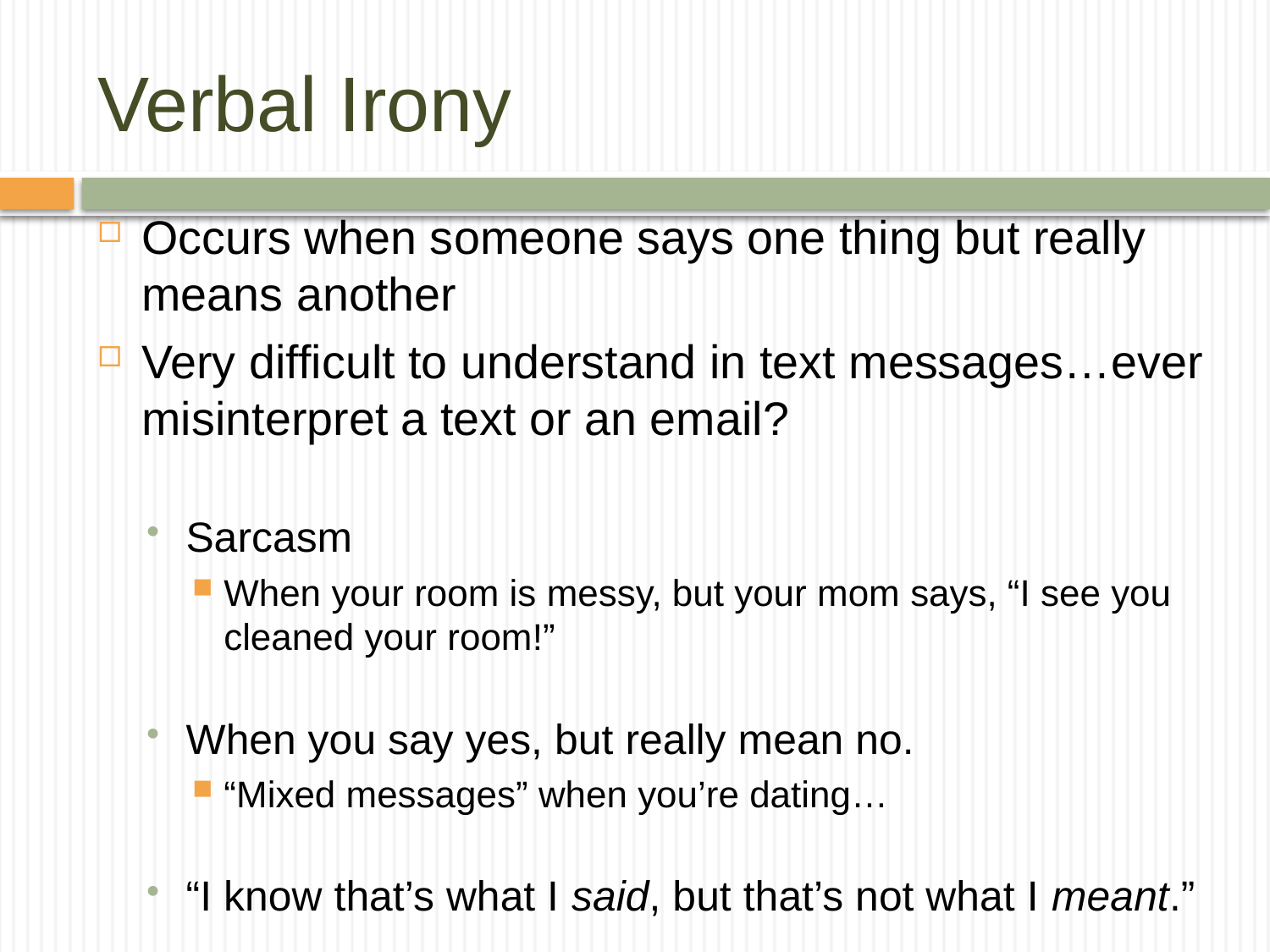

# Verbal Irony
Occurs when someone says one thing but really means another
Very difficult to understand in text messages…ever misinterpret a text or an email?
Sarcasm
When your room is messy, but your mom says, “I see you cleaned your room!”
When you say yes, but really mean no.
“Mixed messages” when you’re dating…
“I know that’s what I said, but that’s not what I meant.”